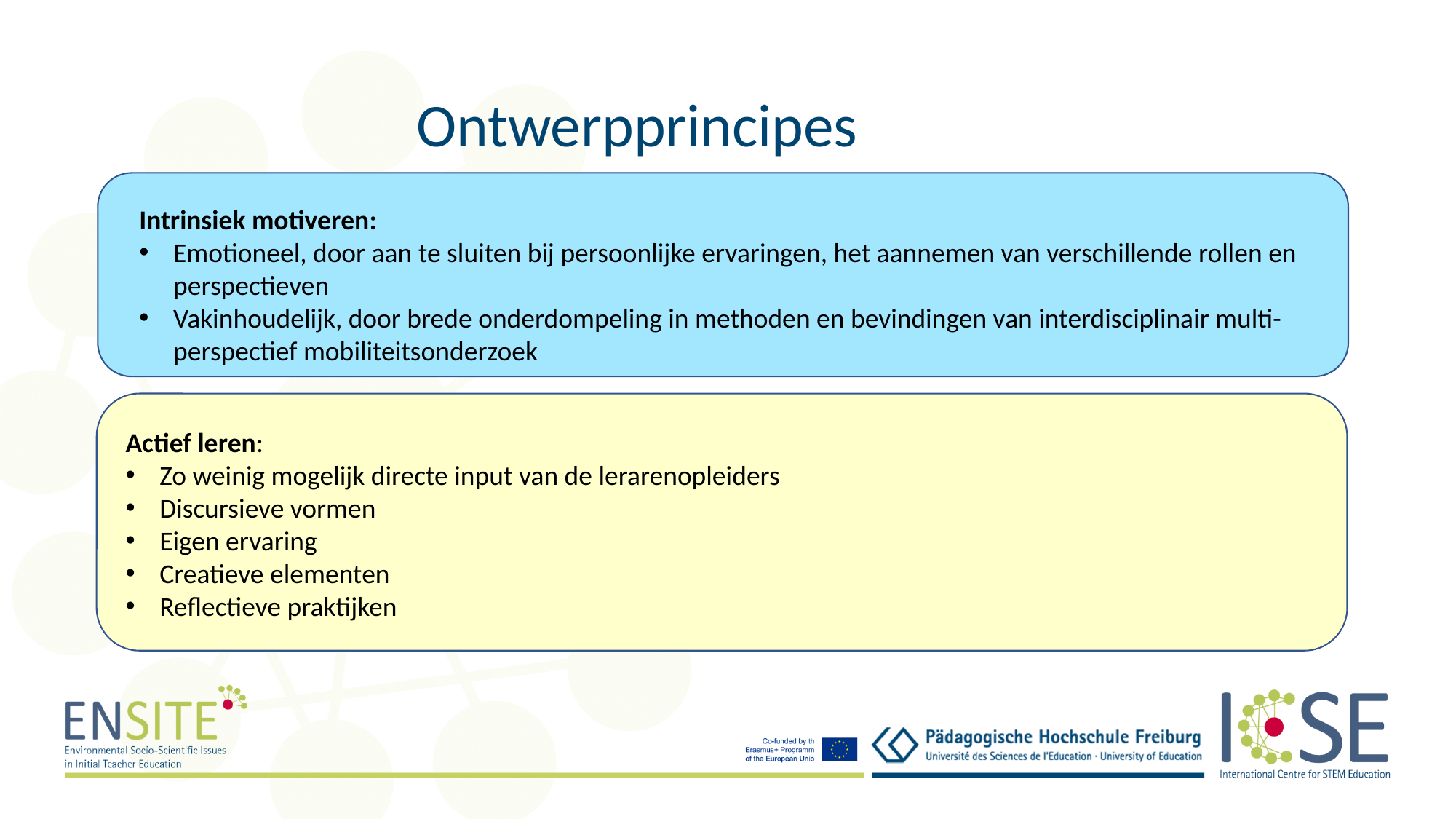

Ontwerpprincipes

Intrinsiek motiveren:
Emotioneel, door aan te sluiten bij persoonlijke ervaringen, het aannemen van verschillende rollen en perspectieven
Vakinhoudelijk, door brede onderdompeling in methoden en bevindingen van interdisciplinair multi-perspectief mobiliteitsonderzoek

Actief leren:
Zo weinig mogelijk directe input van de lerarenopleiders
Discursieve vormen
Eigen ervaring
Creatieve elementen
Reflectieve praktijken